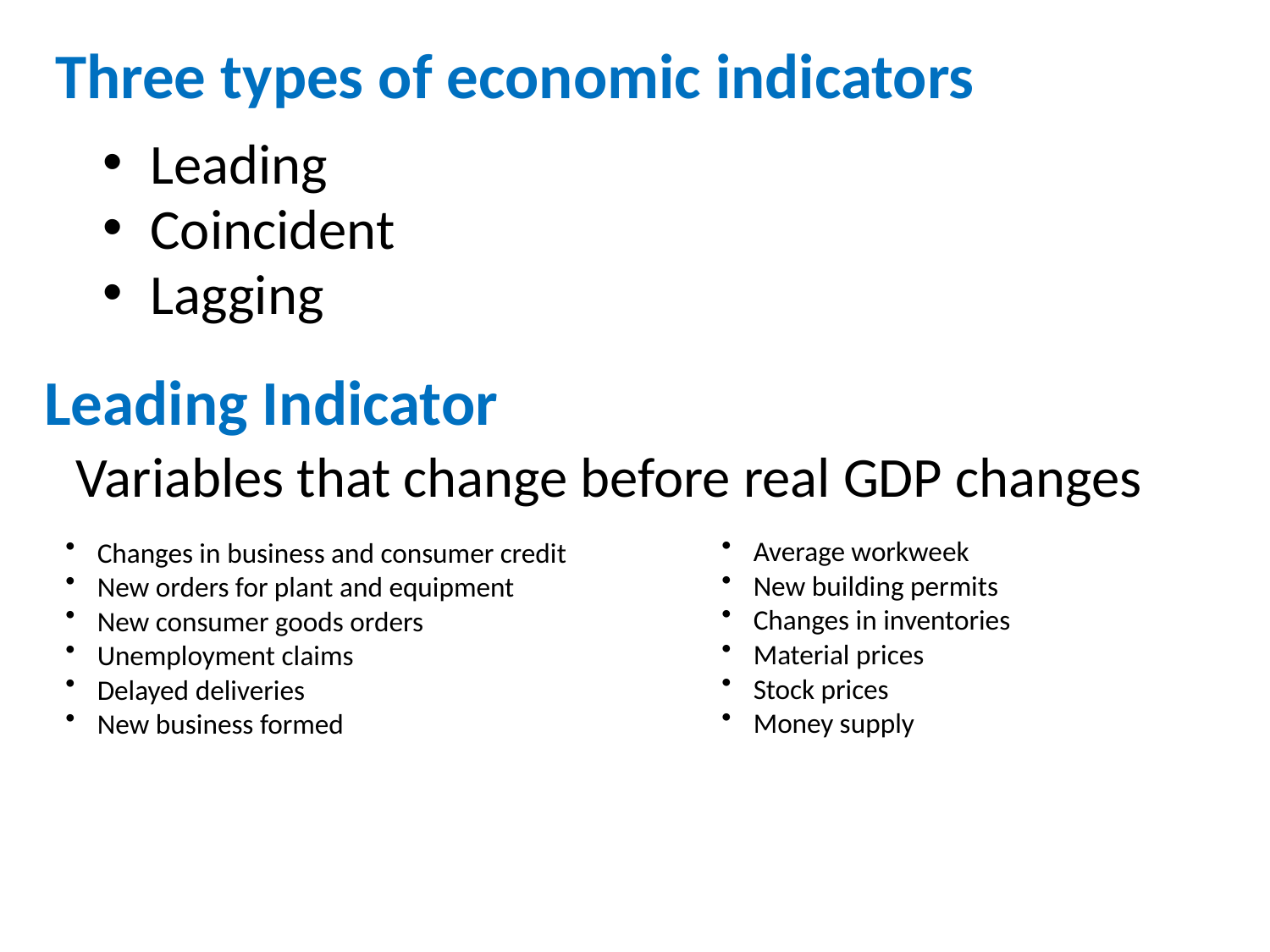

# Three types of economic indicators
Leading
Coincident
Lagging
Leading Indicator
Variables that change before real GDP changes
Average workweek
New building permits
Changes in inventories
Material prices
Stock prices
Money supply
Changes in business and consumer credit
New orders for plant and equipment
New consumer goods orders
Unemployment claims
Delayed deliveries
New business formed